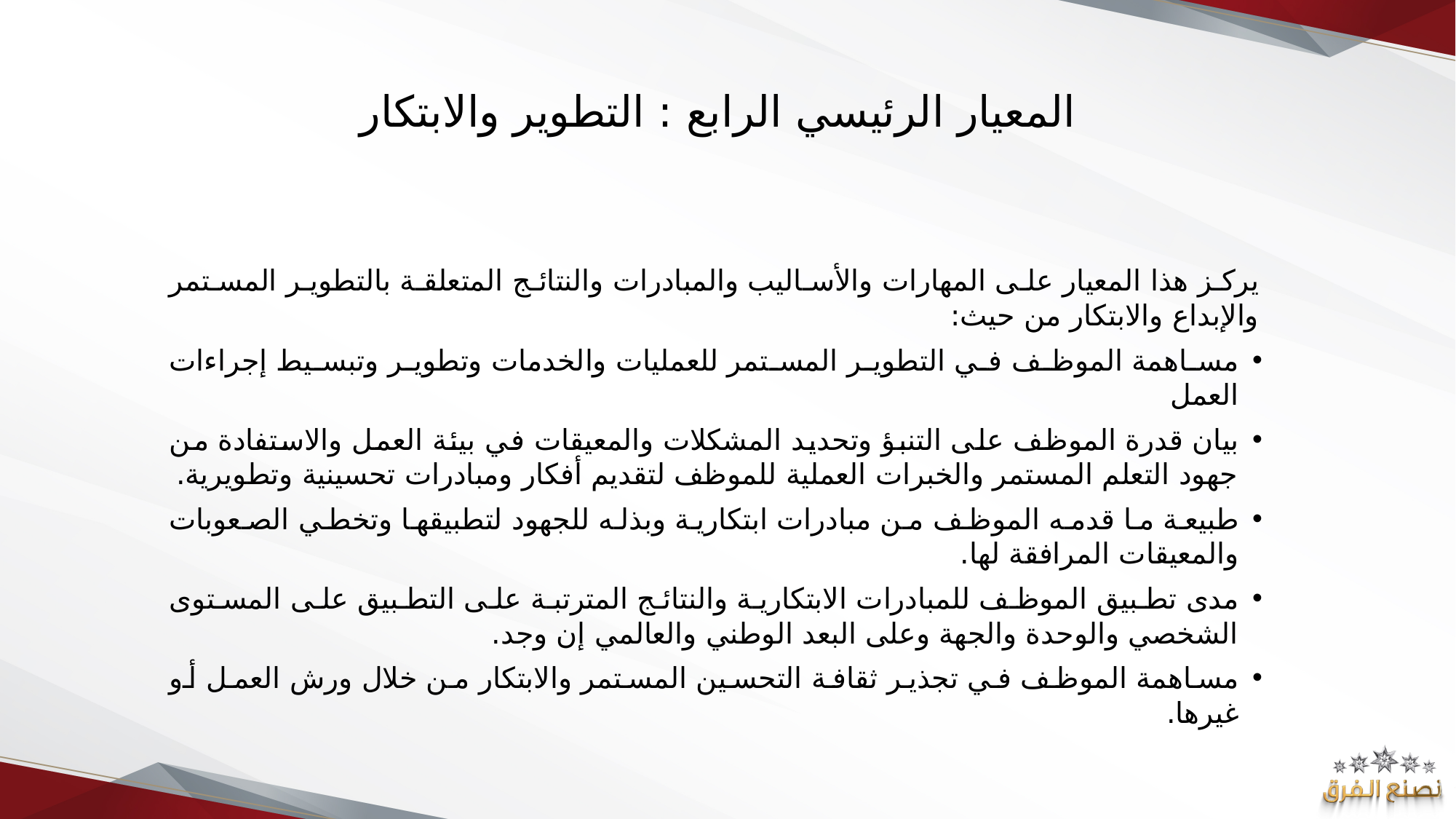

# المعيار الرئيسي الرابع : التطوير والابتكار

يركز هذا المعيار على المهارات والأساليب والمبادرات والنتائج المتعلقة بالتطوير المستمر والإبداع والابتكار من حيث:
مساهمة الموظف في التطوير المستمر للعمليات والخدمات وتطوير وتبسيط إجراءات العمل
بيان قدرة الموظف على التنبؤ وتحديد المشكلات والمعيقات في بيئة العمل والاستفادة من جهود التعلم المستمر والخبرات العملية للموظف لتقديم أفكار ومبادرات تحسينية وتطويرية.
طبيعة ما قدمه الموظف من مبادرات ابتكارية وبذله للجهود لتطبيقها وتخطي الصعوبات والمعيقات المرافقة لها.
مدى تطبيق الموظف للمبادرات الابتكارية والنتائج المترتبة على التطبيق على المستوى الشخصي والوحدة والجهة وعلى البعد الوطني والعالمي إن وجد.
مساهمة الموظف في تجذير ثقافة التحسين المستمر والابتكار من خلال ورش العمل أو غيرها.